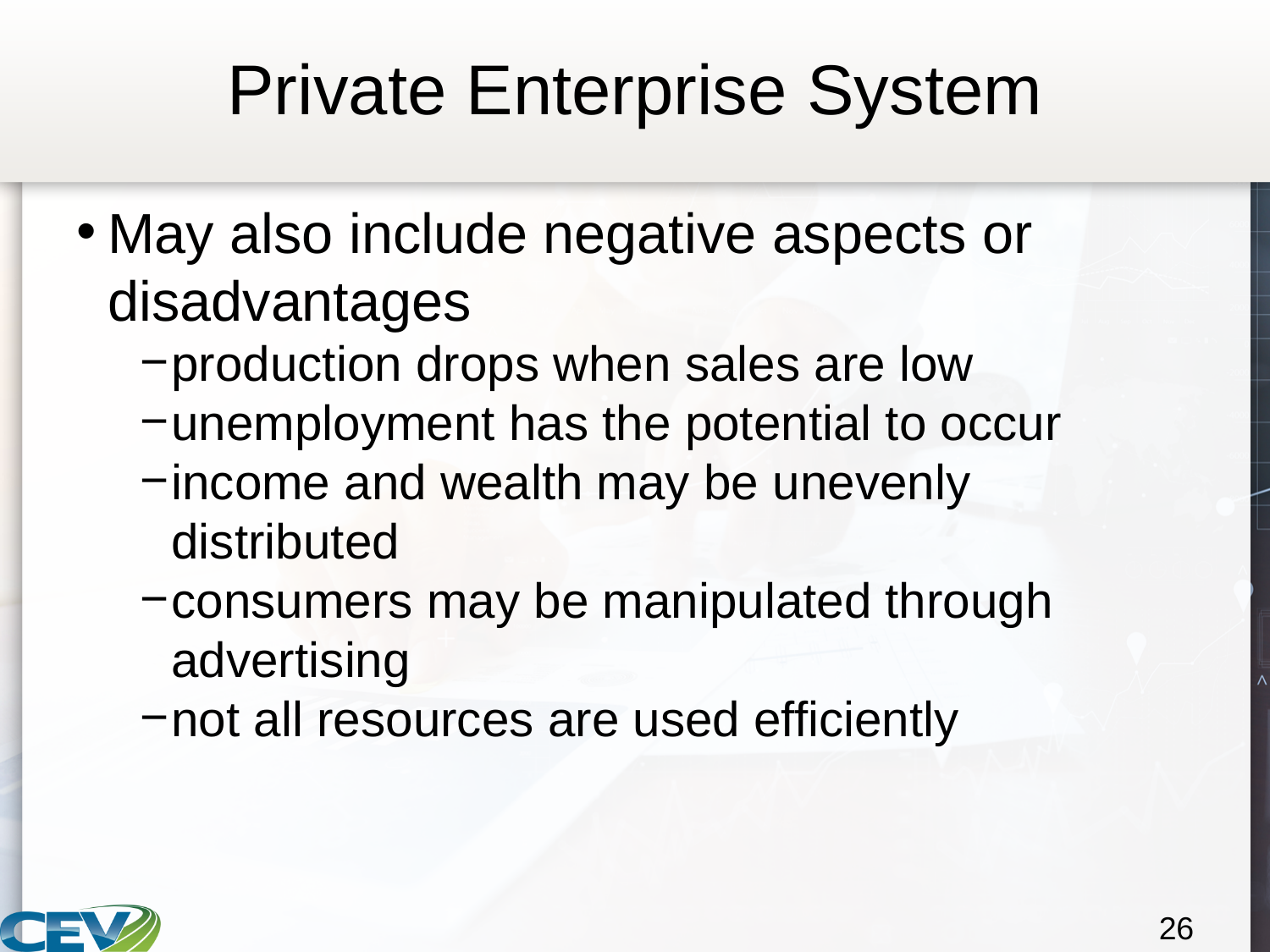

# Private Enterprise System
May also include negative aspects or disadvantages
production drops when sales are low
unemployment has the potential to occur
income and wealth may be unevenly distributed
consumers may be manipulated through advertising
not all resources are used efficiently